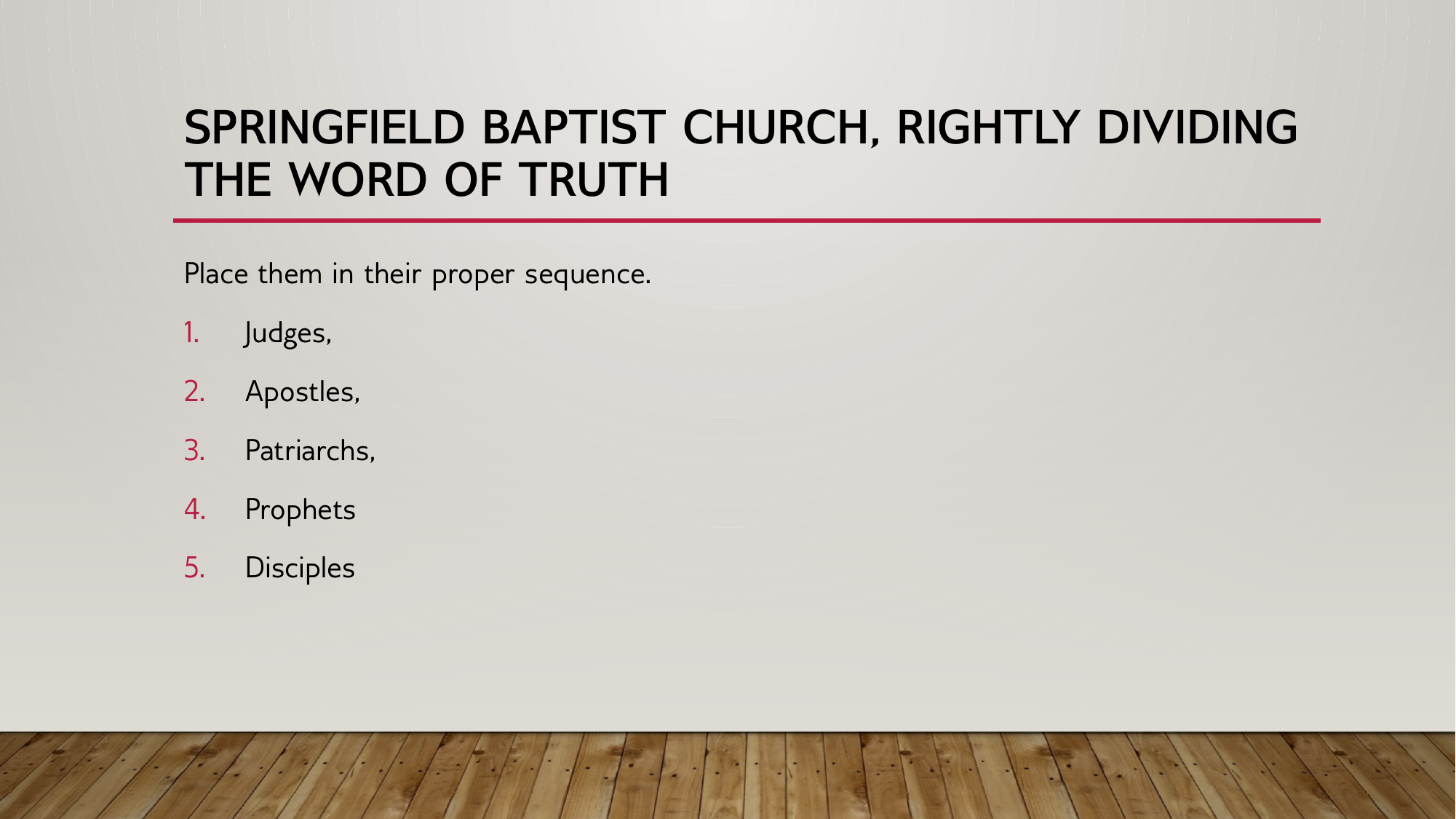

# Springfield Baptist Church, Rightly Dividing the Word of Truth
Place them in their proper sequence.
Judges,
Apostles,
Patriarchs,
Prophets
Disciples